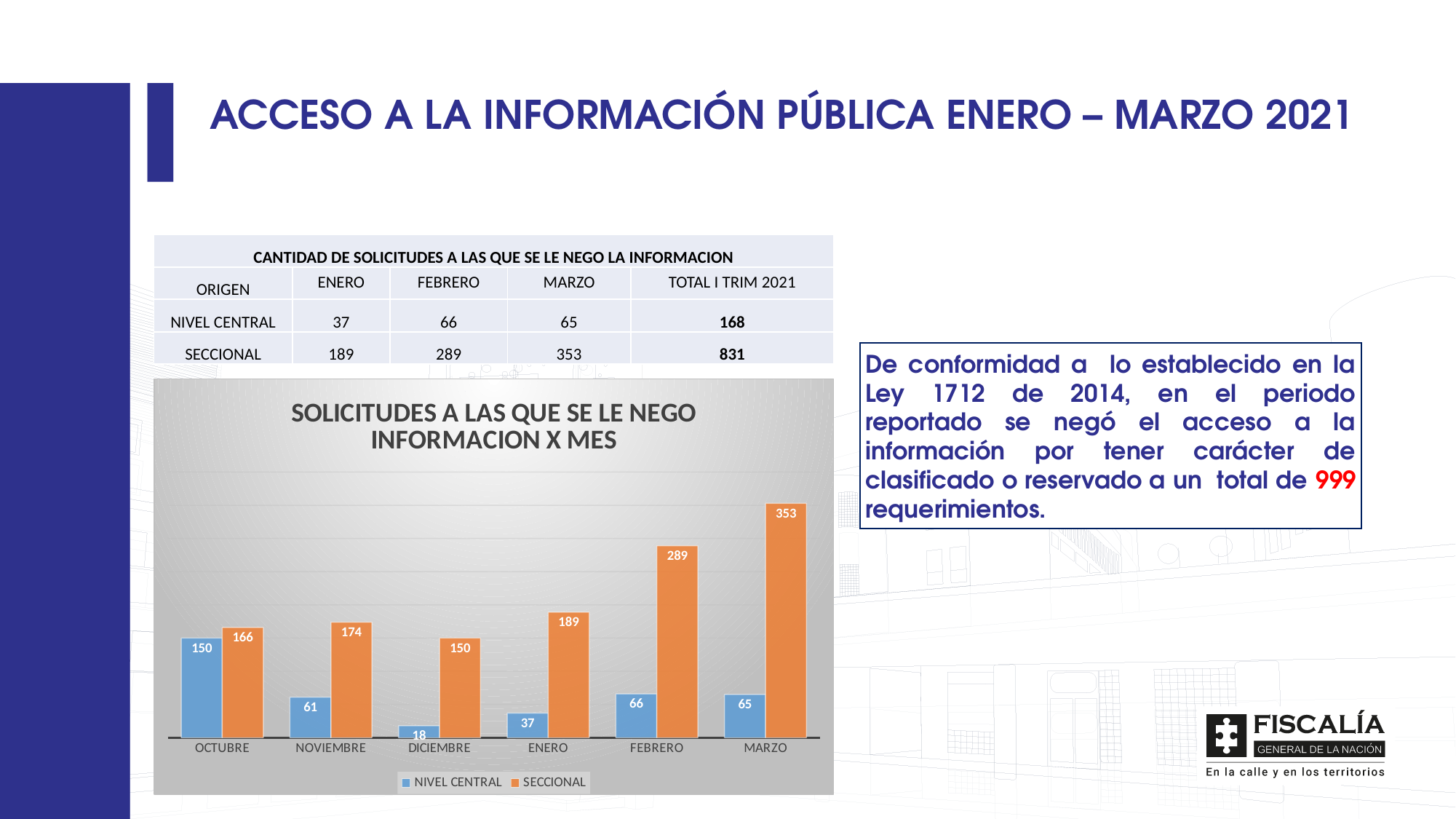

ACCESO A LA INFORMACIÓN PÚBLICA ENERO – MARZO 2021
| CANTIDAD DE SOLICITUDES A LAS QUE SE LE NEGO LA INFORMACION |  |  |  |  |
| --- | --- | --- | --- | --- |
| ORIGEN | ENERO | FEBRERO | MARZO | TOTAL I TRIM 2021 |
| NIVEL CENTRAL | 37 | 66 | 65 | 168 |
| SECCIONAL | 189 | 289 | 353 | 831 |
De conformidad a  lo establecido en la Ley 1712 de 2014, en el periodo reportado se negó el acceso a la información por tener carácter de clasificado o reservado a un  total de 999 requerimientos.

### Chart: SOLICITUDES A LAS QUE SE LE NEGO INFORMACION X MES

| Category | NIVEL CENTRAL | SECCIONAL |
|---|---|---|
| OCTUBRE | 150.0 | 166.0 |
| NOVIEMBRE | 61.0 | 174.0 |
| DICIEMBRE | 18.0 | 150.0 |
| ENERO | 37.0 | 189.0 |
| FEBRERO | 66.0 | 289.0 |
| MARZO | 65.0 | 353.0 |